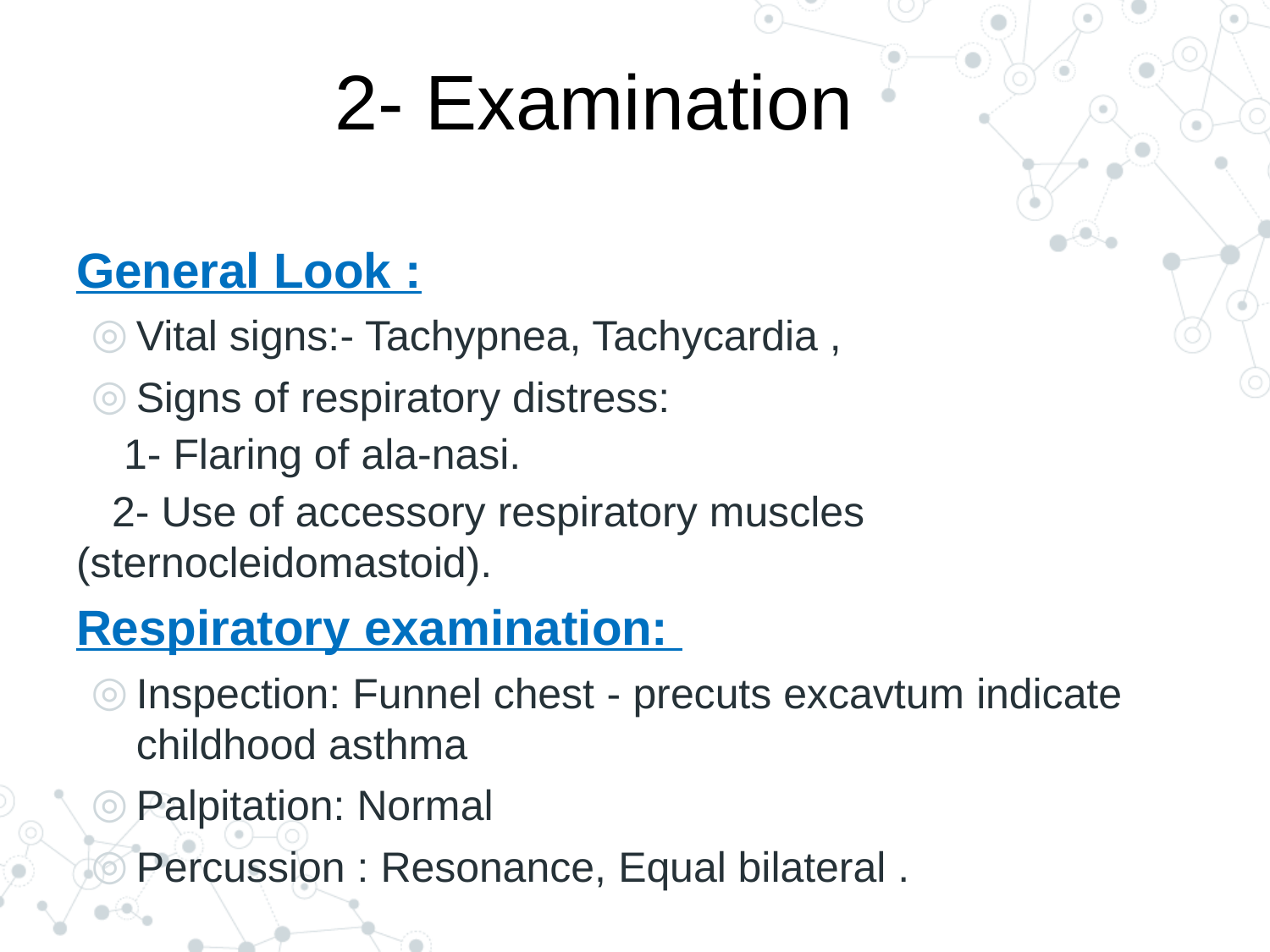

2- Examination

General Look :
Vital signs:- Tachypnea, Tachycardia ,
Signs of respiratory distress:
    1- Flaring of ala-nasi.
   2- Use of accessory respiratory muscles (sternocleidomastoid).
Respiratory examination:
Inspection: Funnel chest - precuts excavtum indicate childhood asthma
Palpitation: Normal
Percussion : Resonance, Equal bilateral .